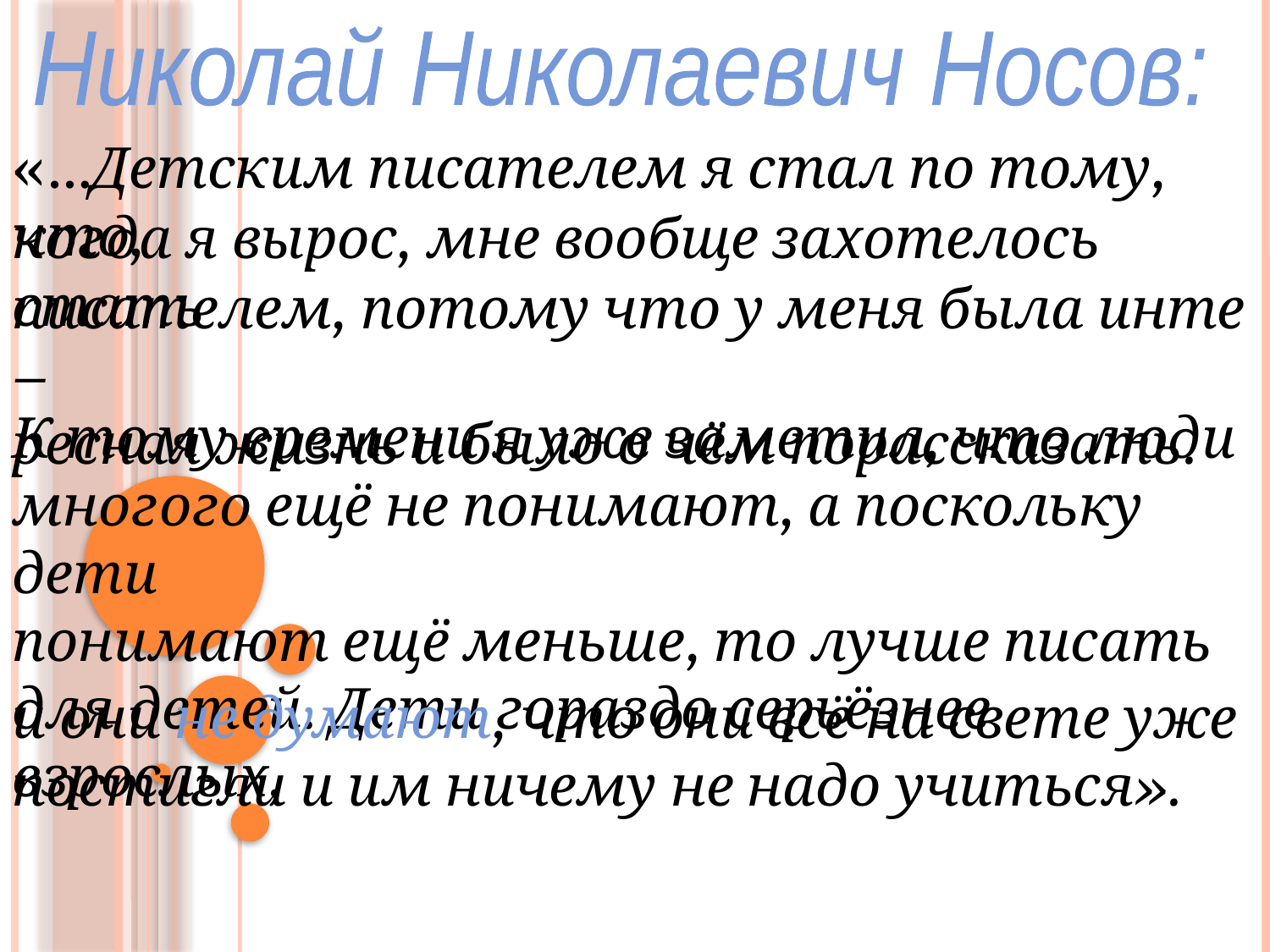

Николай Николаевич Носов:
«…Детским писателем я стал по тому, что,
когда я вырос, мне вообще захотелось стать
писателем, потому что у меня была инте –
ресная жизнь и было о чём порассказать.
К тому времени я уже заметил, что люди
многого ещё не понимают, а поскольку дети
понимают ещё меньше, то лучше писать для детей. Дети гораздо серьёзнее взрослых,

и они не думают, что они всё на свете уже
постигли и им ничему не надо учиться».